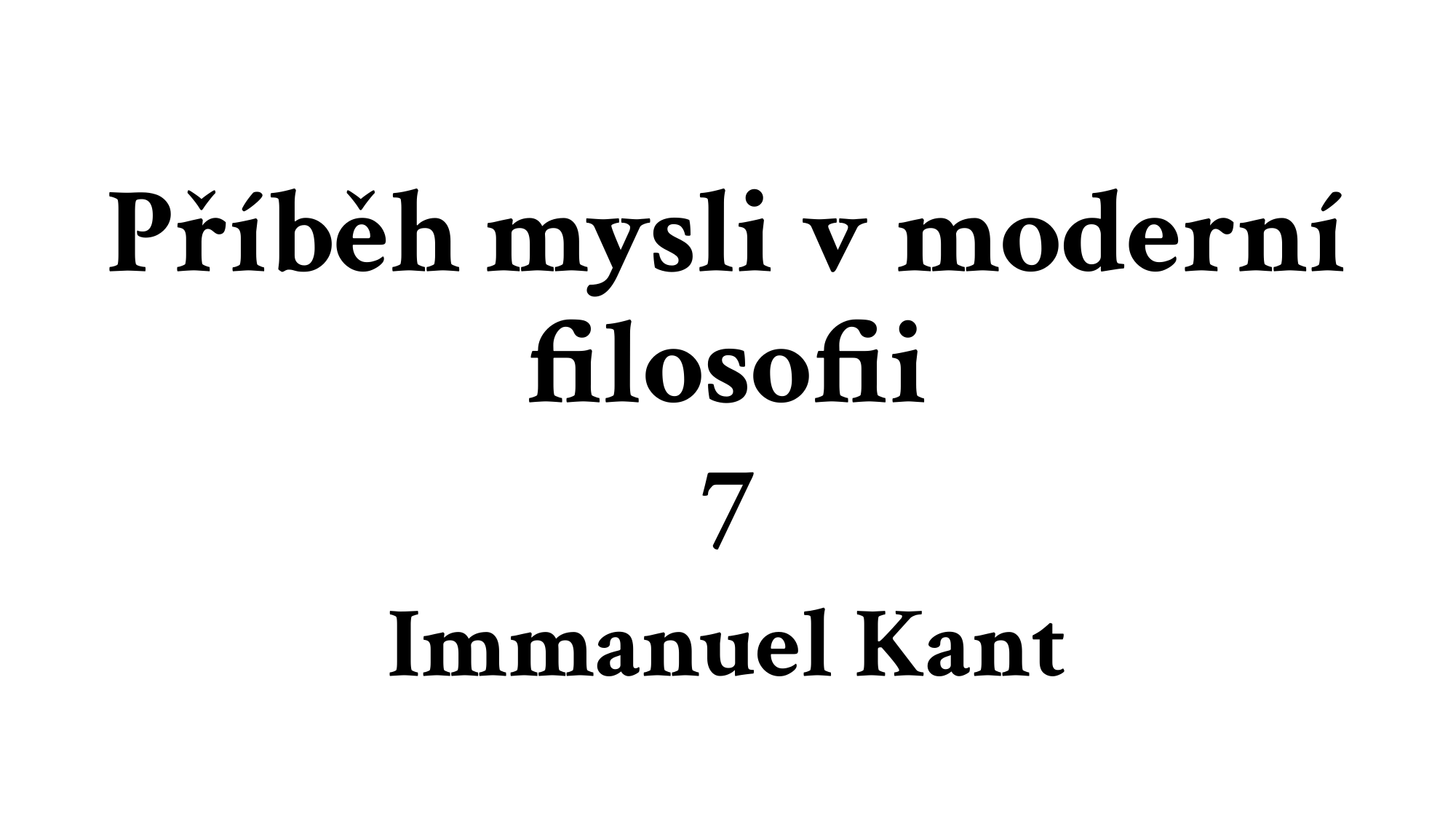

Příběh mysli v moderní filosofii
7
Immanuel Kant